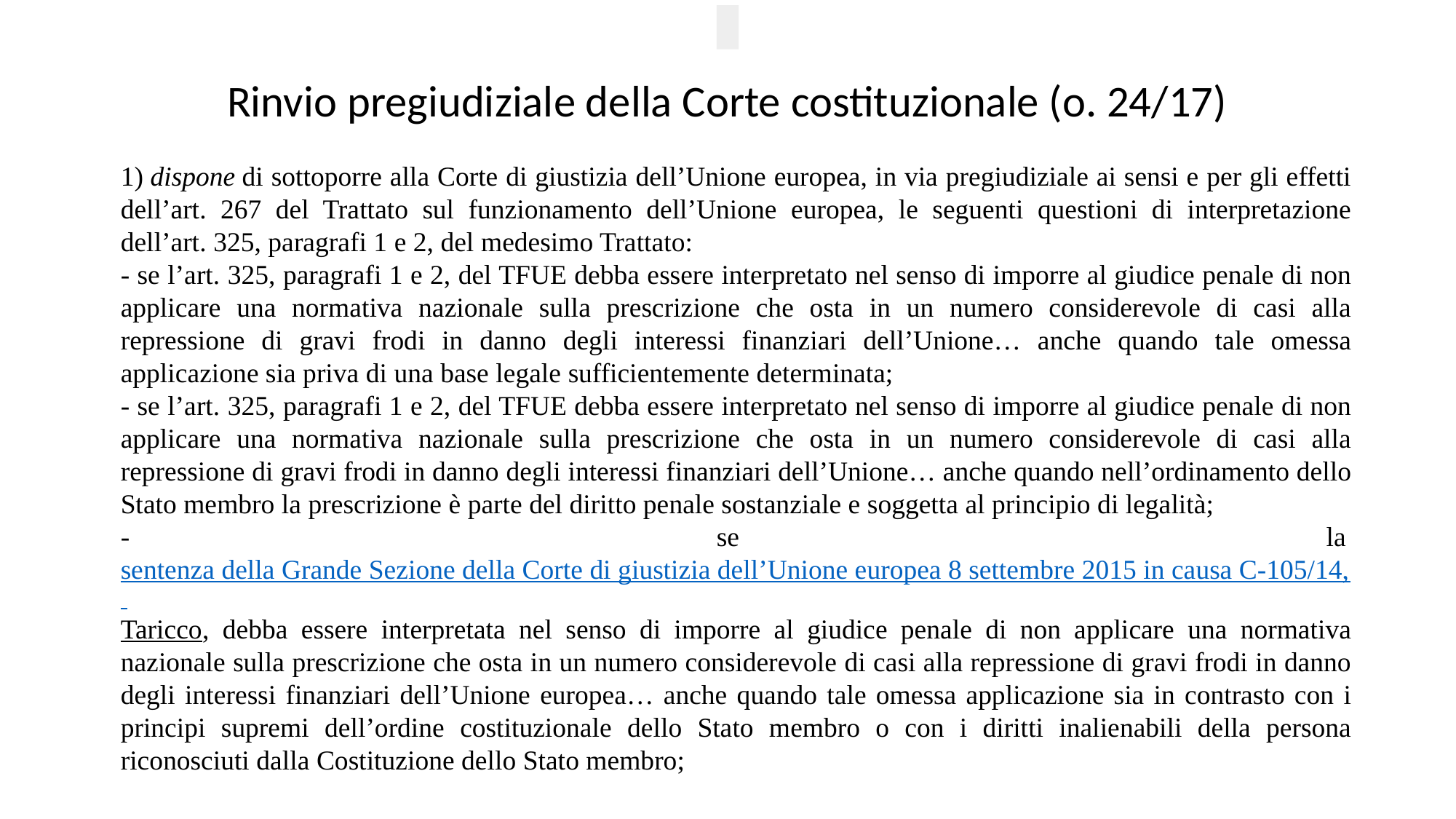

# Rinvio pregiudiziale della Corte costituzionale (o. 24/17)

1) dispone di sottoporre alla Corte di giustizia dell’Unione europea, in via pregiudiziale ai sensi e per gli effetti dell’art. 267 del Trattato sul funzionamento dell’Unione europea, le seguenti questioni di interpretazione dell’art. 325, paragrafi 1 e 2, del medesimo Trattato:
- se l’art. 325, paragrafi 1 e 2, del TFUE debba essere interpretato nel senso di imporre al giudice penale di non applicare una normativa nazionale sulla prescrizione che osta in un numero considerevole di casi alla repressione di gravi frodi in danno degli interessi finanziari dell’Unione… anche quando tale omessa applicazione sia priva di una base legale sufficientemente determinata;
- se l’art. 325, paragrafi 1 e 2, del TFUE debba essere interpretato nel senso di imporre al giudice penale di non applicare una normativa nazionale sulla prescrizione che osta in un numero considerevole di casi alla repressione di gravi frodi in danno degli interessi finanziari dell’Unione… anche quando nell’ordinamento dello Stato membro la prescrizione è parte del diritto penale sostanziale e soggetta al principio di legalità;
- se la sentenza della Grande Sezione della Corte di giustizia dell’Unione europea 8 settembre 2015 in causa C-105/14, Taricco, debba essere interpretata nel senso di imporre al giudice penale di non applicare una normativa nazionale sulla prescrizione che osta in un numero considerevole di casi alla repressione di gravi frodi in danno degli interessi finanziari dell’Unione europea… anche quando tale omessa applicazione sia in contrasto con i principi supremi dell’ordine costituzionale dello Stato membro o con i diritti inalienabili della persona riconosciuti dalla Costituzione dello Stato membro;